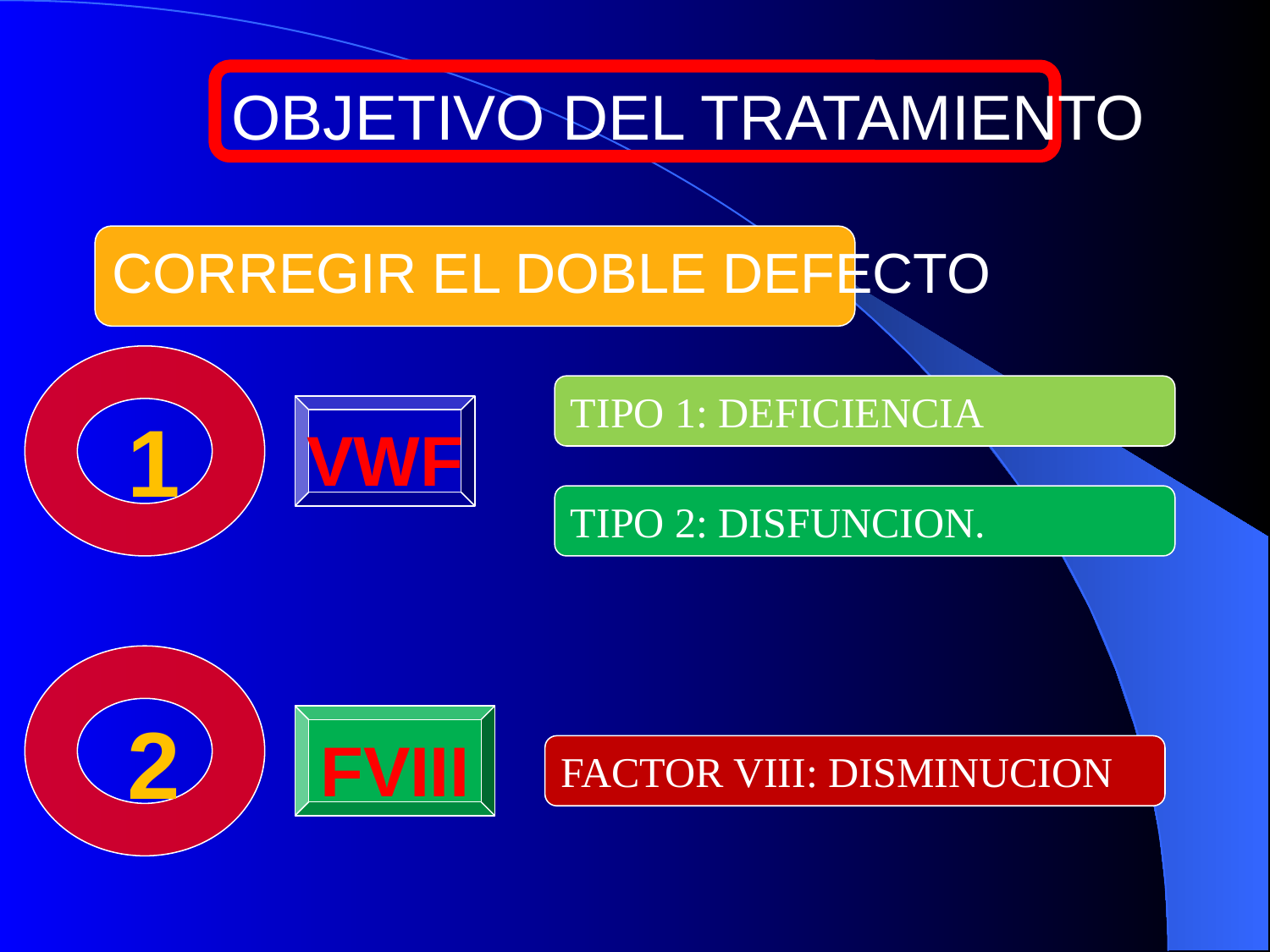

OBJETIVO DEL TRATAMIENTO
CORREGIR EL DOBLE DEFECTO

TIPO 1: DEFICIENCIA
1
VWF
TIPO 2: DISFUNCION.

2
FVIII
FACTOR VIII: DISMINUCION